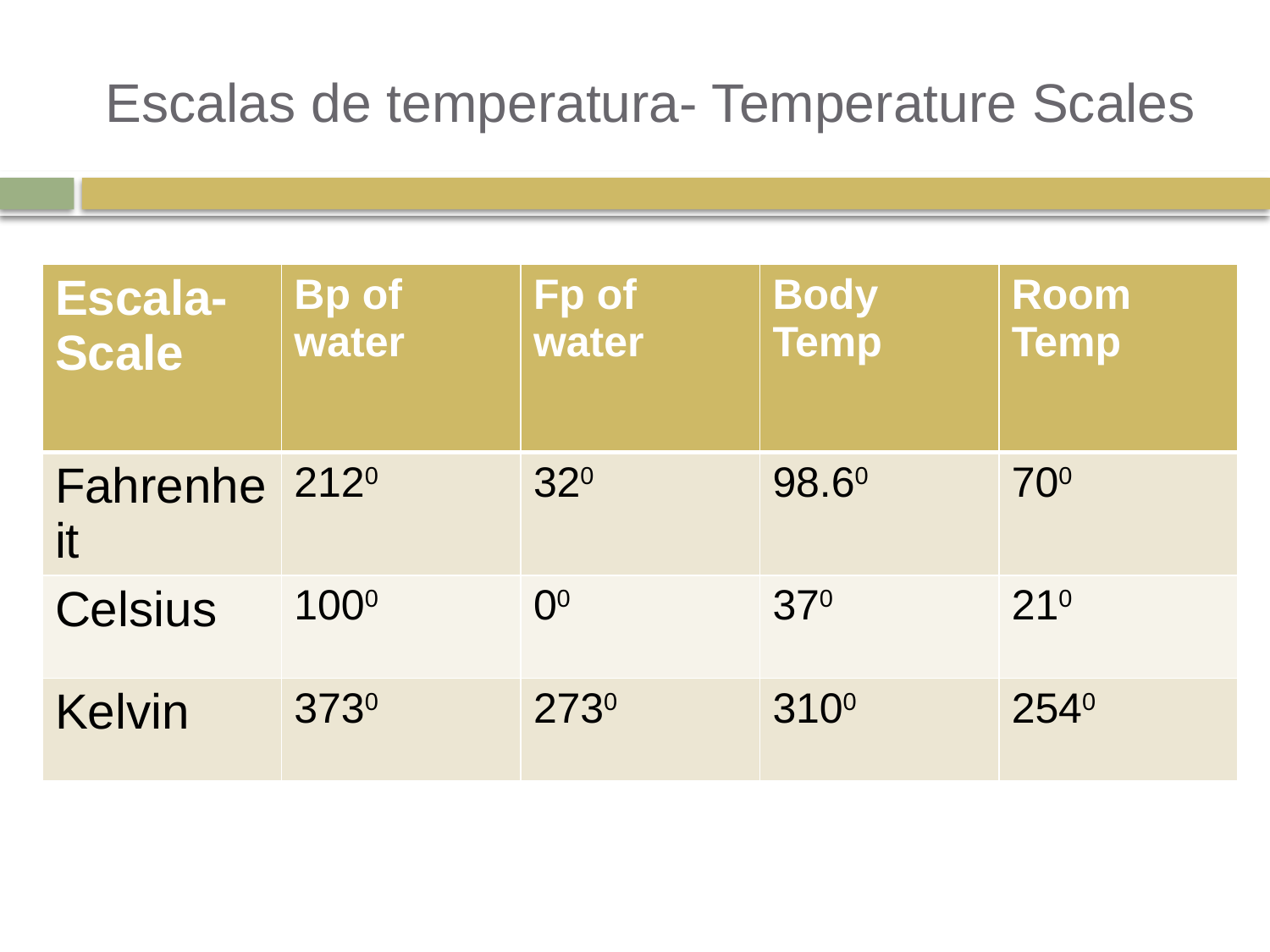

# Escalas de temperatura- Temperature Scales
| Escala- Scale | Bp of water | Fp of water | Body Temp | Room Temp |
| --- | --- | --- | --- | --- |
| Fahrenheit | 2120 | 320 | 98.60 | 700 |
| Celsius | 1000 | 00 | 370 | 210 |
| Kelvin | 3730 | 2730 | 3100 | 2540 |